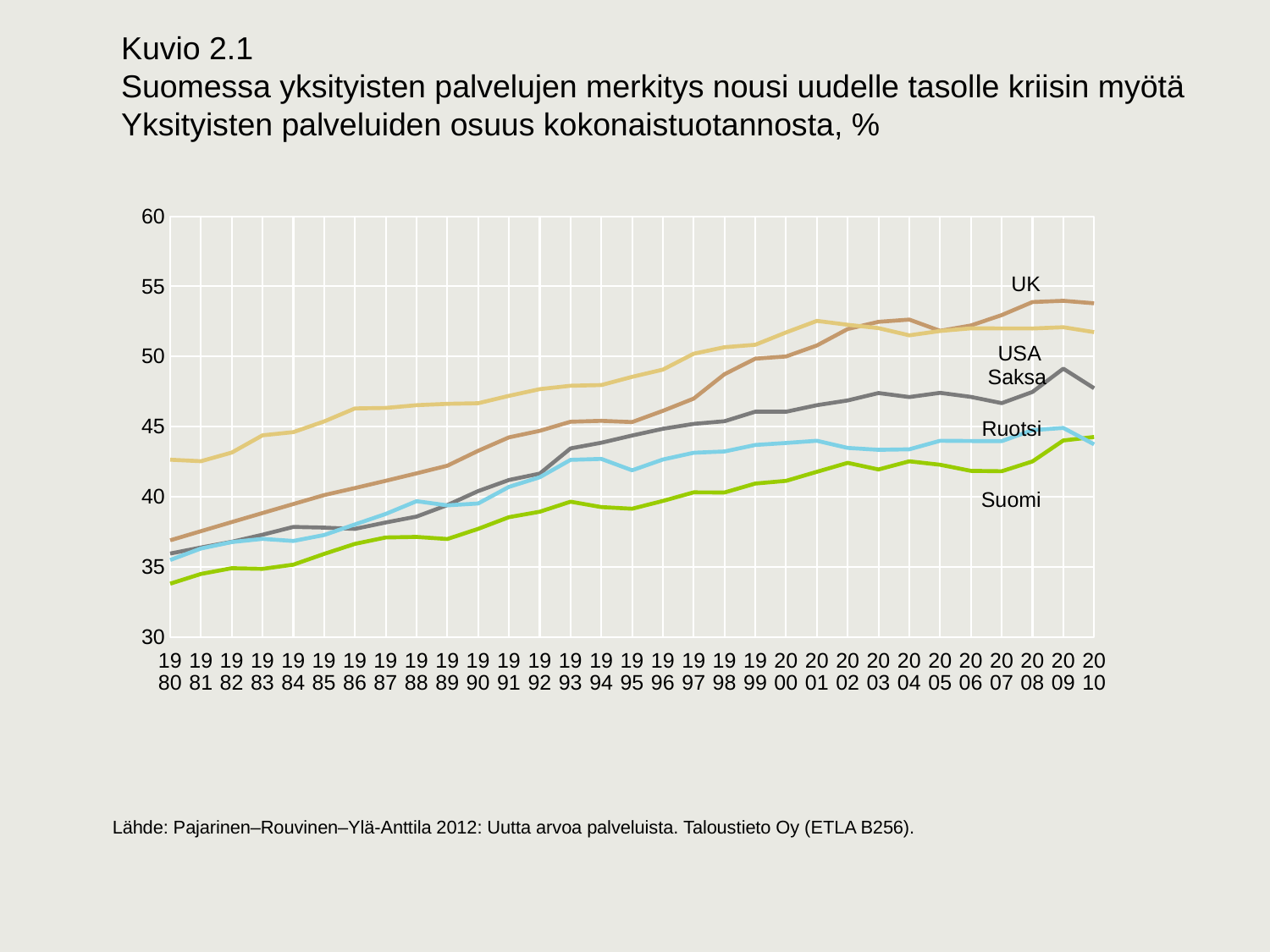

Kuvio 2.1
Suomessa yksityisten palvelujen merkitys nousi uudelle tasolle kriisin myötä
Yksityisten palveluiden osuus kokonaistuotannosta, %

### Chart

| Category | SUOMI | SAKSA | RUOTSI | UK | US |
|---|---|---|---|---|---|
| 1980 | 33.792615550464895 | 35.94035413757915 | 35.479641975382265 | 36.88560733283922 | 42.63623787387505 |
| 1981 | 34.48770859501167 | 36.373023556954095 | 36.29908259496021 | 37.53832657649984 | 42.529437498969116 |
| 1982 | 34.895112341603664 | 36.7764623705351 | 36.76102537892459 | 38.18632410261236 | 43.14552399900431 |
| 1983 | 34.850365137702255 | 37.28469327918647 | 36.98942076908961 | 38.83258641504297 | 44.37690195453531 |
| 1984 | 35.14740692920164 | 37.8413245330934 | 36.84050059075742 | 39.47324353109029 | 44.60715559765367 |
| 1985 | 35.91448648219461 | 37.79196448613163 | 37.26207375559213 | 40.112262389654994 | 45.36974616795619 |
| 1986 | 36.63124375161995 | 37.7030947687772 | 38.017088246177394 | 40.6154215654879 | 46.294631051973 |
| 1987 | 37.08991337592781 | 38.15675951001812 | 38.76747013193039 | 41.13159782506992 | 46.330547563593186 |
| 1988 | 37.12776176753122 | 38.57845332172574 | 39.67468299982908 | 41.662338025347594 | 46.52652358351884 |
| 1989 | 36.97632310052661 | 39.39884748167103 | 39.38066858379209 | 42.20740201596181 | 46.62311955661124 |
| 1990 | 37.702545548520476 | 40.395522543226306 | 39.51139135064298 | 43.27078404652998 | 46.66691710963767 |
| 1991 | 38.533971913304654 | 41.18774221329123 | 40.696825157527385 | 44.23108472907873 | 47.19351016315741 |
| 1992 | 38.925234940260026 | 41.644484276140666 | 41.38424911011684 | 44.697731890724725 | 47.67121388084796 |
| 1993 | 39.63959036902337 | 43.44559534892805 | 42.62462869305886 | 45.34748686303156 | 47.91239669421488 |
| 1994 | 39.25504034873764 | 43.84963136395337 | 42.69330499174332 | 45.41027368773999 | 47.96570877351298 |
| 1995 | 39.136656331981875 | 44.36496306707736 | 41.877863458724576 | 45.32178274599157 | 48.54805424528301 |
| 1996 | 39.692957027898245 | 44.84365976404587 | 42.650002932306926 | 46.12333729471227 | 49.067205800334634 |
| 1997 | 40.30652415414649 | 45.19594937878158 | 43.12928382933755 | 46.99864709608839 | 50.19797969238007 |
| 1998 | 40.29541717025619 | 45.381872750454136 | 43.2222182693562 | 48.73899412298579 | 50.66171862519815 |
| 1999 | 40.93283828850532 | 46.06497954100694 | 43.69098616068659 | 49.84663247165797 | 50.83711920300717 |
| 2000 | 41.12686819914721 | 46.061320242413714 | 43.83183484472333 | 50.004750604833106 | 51.716633644070555 |
| 2001 | 41.7705745882623 | 46.52758338394909 | 43.98808572409931 | 50.78599302566458 | 52.54210707900762 |
| 2002 | 42.41189927702008 | 46.867831487617494 | 43.47822022633241 | 51.96057381621462 | 52.261673151750976 |
| 2003 | 41.94003136236199 | 47.39428169480304 | 43.34079825470647 | 52.47426022228415 | 52.022455596960754 |
| 2004 | 42.52248720133302 | 47.10920878832794 | 43.37834423273761 | 52.63222459452373 | 51.509908203409594 |
| 2005 | 42.27310611045313 | 47.40824179110429 | 43.98870613025602 | 51.83231138363103 | 51.822146216331774 |
| 2006 | 41.839907079615244 | 47.120712464290506 | 43.971539893129176 | 52.211442995372316 | 52.011471039663945 |
| 2007 | 41.810750935805046 | 46.672699461182646 | 43.96234747918636 | 52.95486228329726 | 52.003202660671946 |
| 2008 | 42.51284417781879 | 47.47271087054578 | 44.74893677598448 | 53.88424758607067 | 51.997944625801 |
| 2009 | 44.01080756529571 | 49.13405908328808 | 44.90499474437442 | 53.97380257863574 | 52.08982286484727 |
| 2010 | 44.26210547959289 | 47.73610297635282 | 43.734666467178116 | 53.79537373888623 | 51.737494795693806 |
UK
USA
Saksa
Ruotsi
Suomi
Lähde: Pajarinen–Rouvinen–Ylä-Anttila 2012: Uutta arvoa palveluista. Taloustieto Oy (ETLA B256).